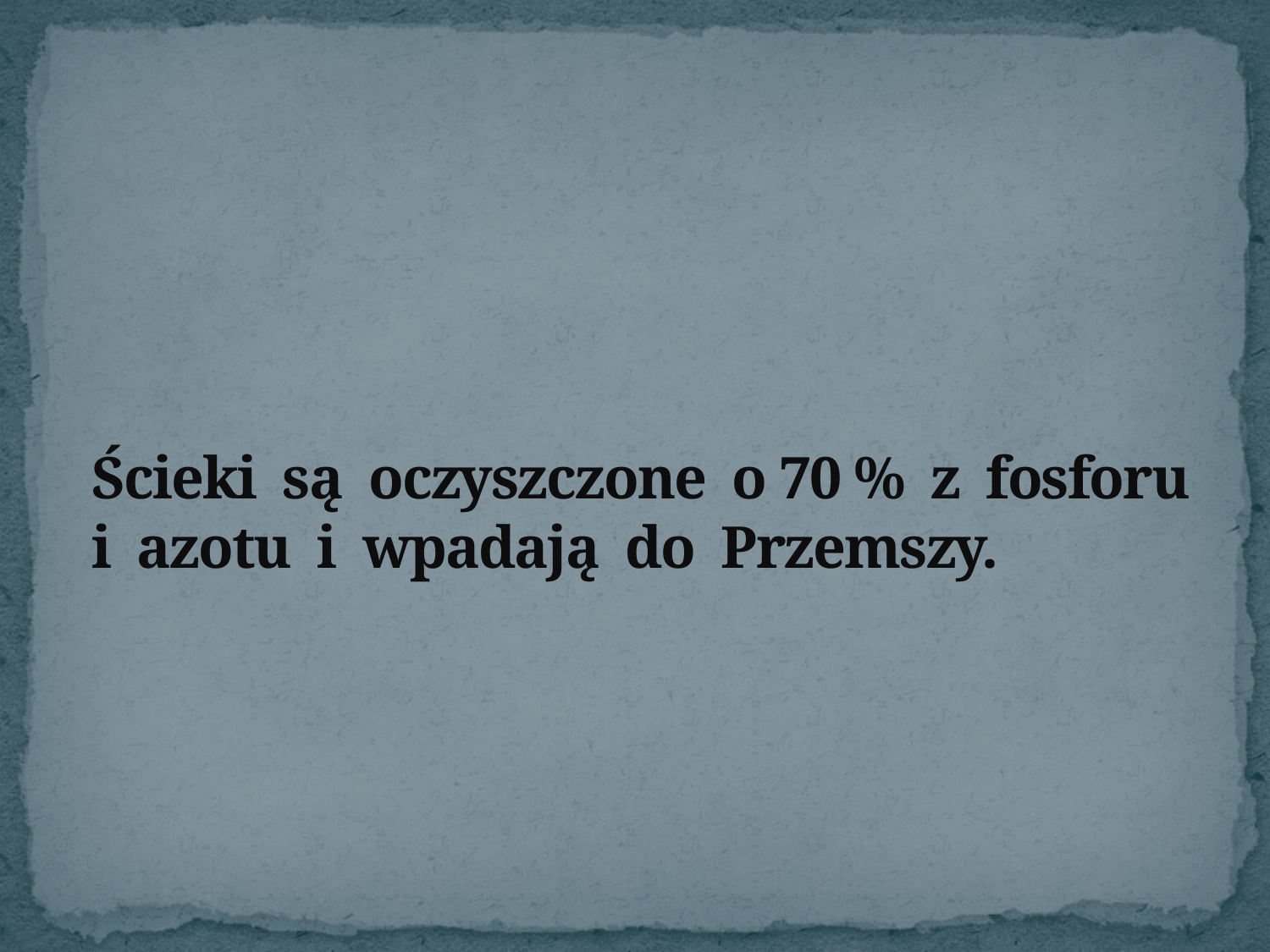

# Ścieki  są  oczyszczone  o 70 %  z  fosforu  i  azotu  i  wpadają  do  Przemszy.